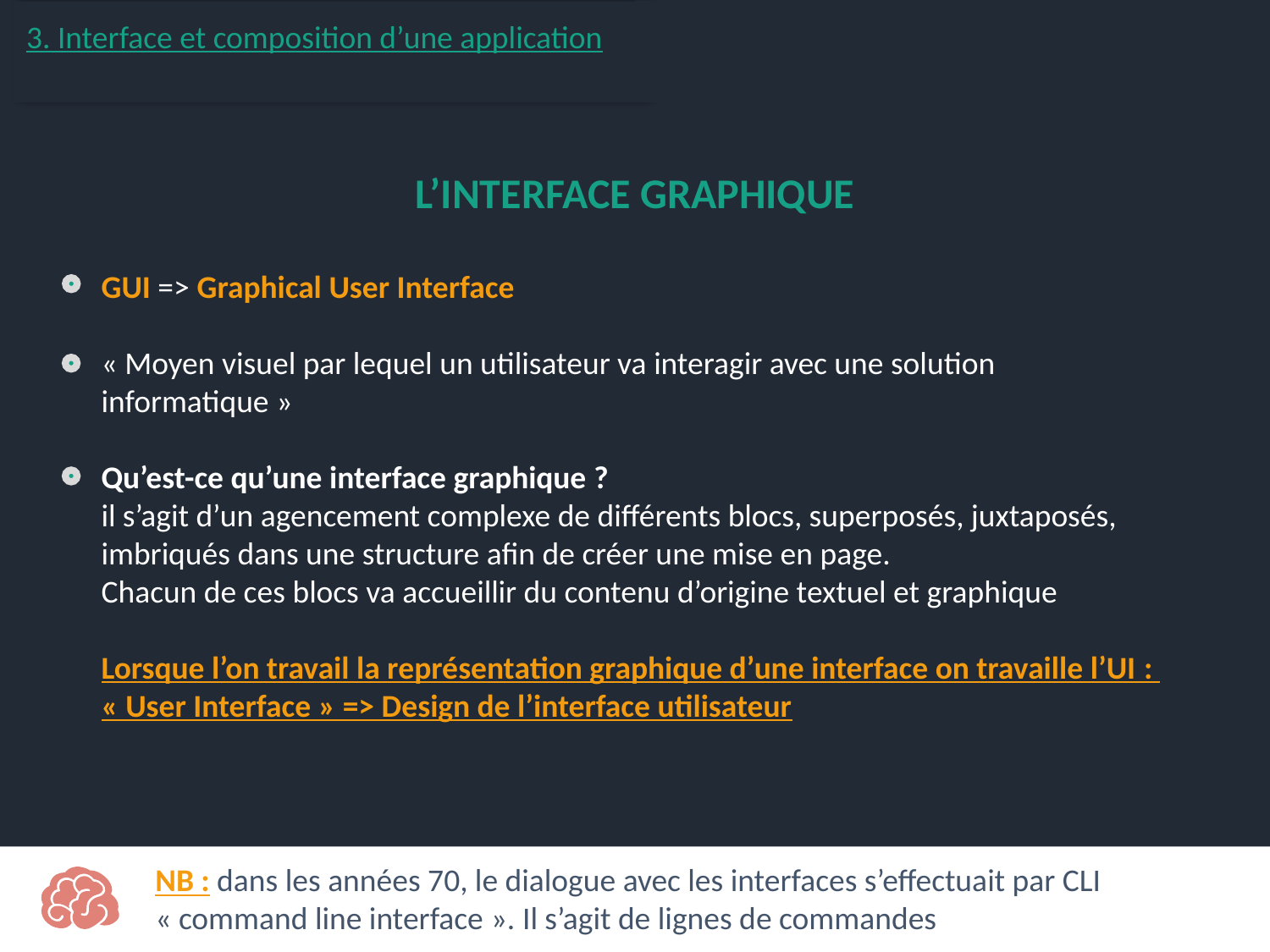

3. Interface et composition d’une application
L’INTERFACE GRAPHIQUE
GUI => Graphical User Interface
« Moyen visuel par lequel un utilisateur va interagir avec une solution informatique »
Qu’est-ce qu’une interface graphique ?
il s’agit d’un agencement complexe de différents blocs, superposés, juxtaposés, imbriqués dans une structure afin de créer une mise en page.
Chacun de ces blocs va accueillir du contenu d’origine textuel et graphique

Lorsque l’on travail la représentation graphique d’une interface on travaille l’UI :
« User Interface » => Design de l’interface utilisateur

NB : dans les années 70, le dialogue avec les interfaces s’effectuait par CLI « command line interface ». Il s’agit de lignes de commandes